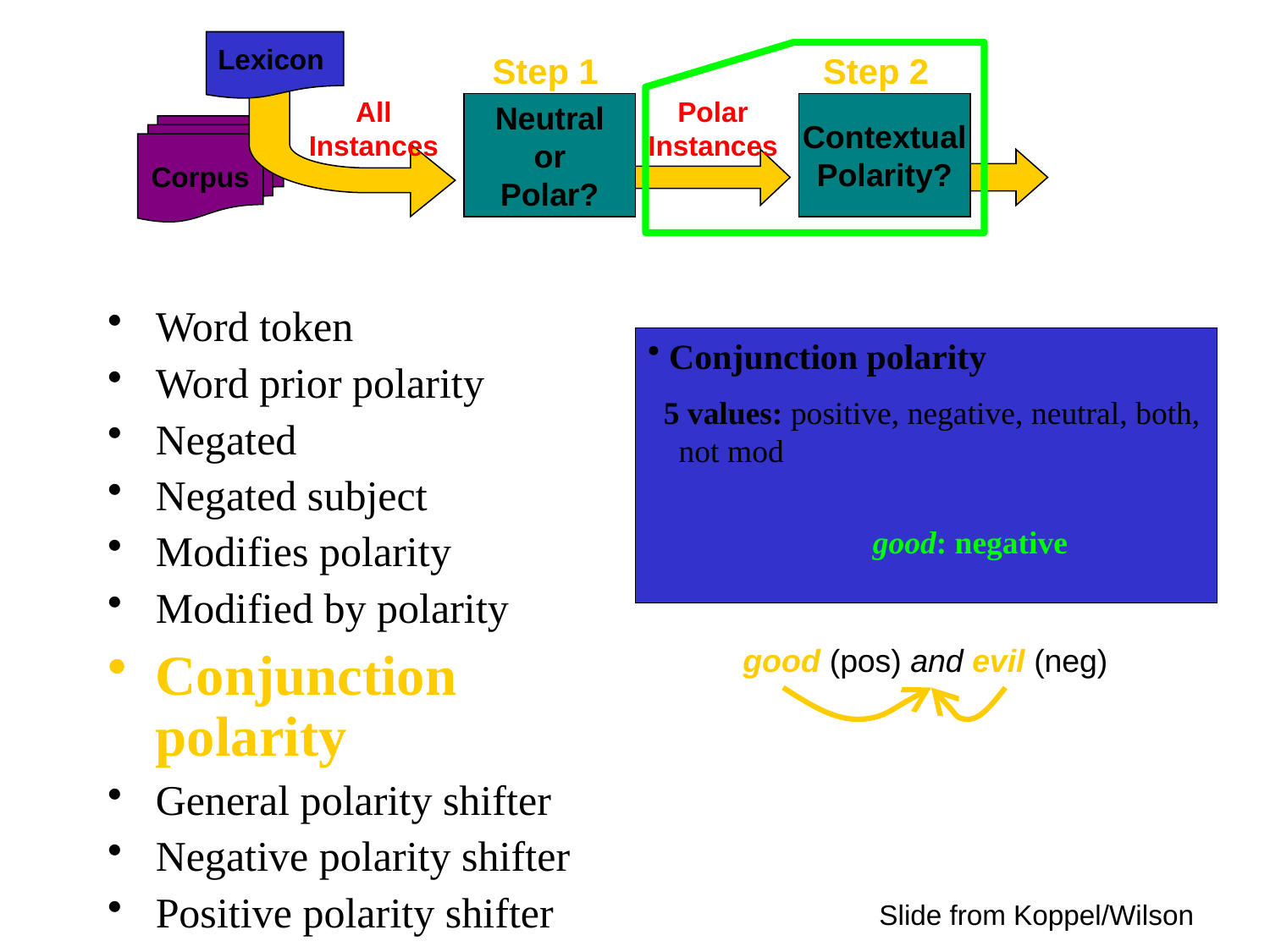

Lexicon
Step 1
Step 2

All
Instances
Polar
Instances
Neutral
or
Polar?
Contextual
Polarity?
Corpus

#
Word token
Word prior polarity
Negated
Negated subject
Modifies polarity
Modified by polarity
Conjunction polarity
General polarity shifter
Negative polarity shifter
Positive polarity shifter
 Conjunction polarity
5 values: positive, negative, neutral, both, not mod
                          good: negative
good (pos) and evil (neg)

Slide from Koppel/Wilson